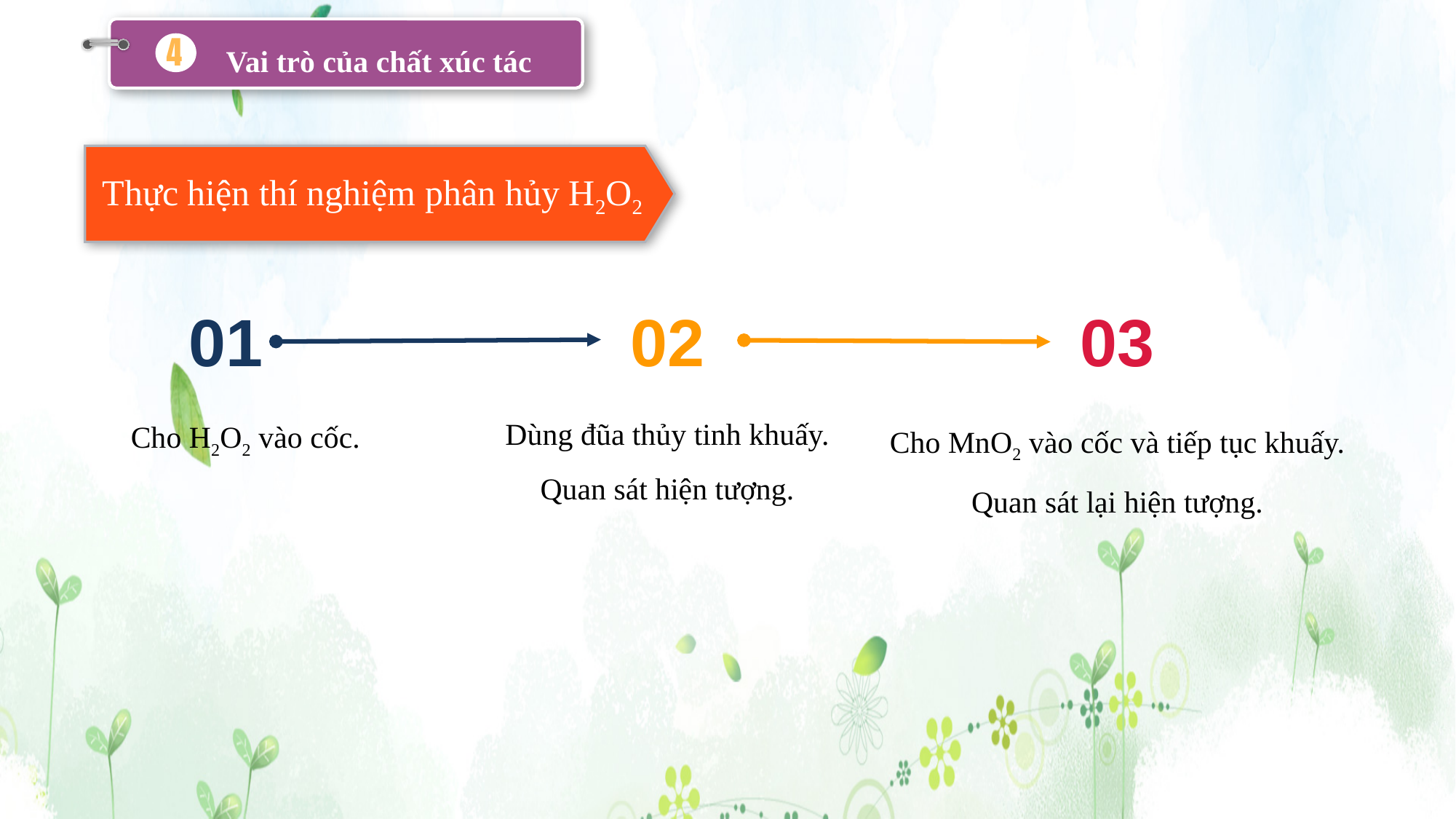

Vai trò của chất xúc tác
4

Thực hiện thí nghiệm phân hủy H2O2
02
01
03
Dùng đũa thủy tinh khuấy.
Quan sát hiện tượng.

Cho H2O2 vào cốc.
Cho MnO2 vào cốc và tiếp tục khuấy.
Quan sát lại hiện tượng.